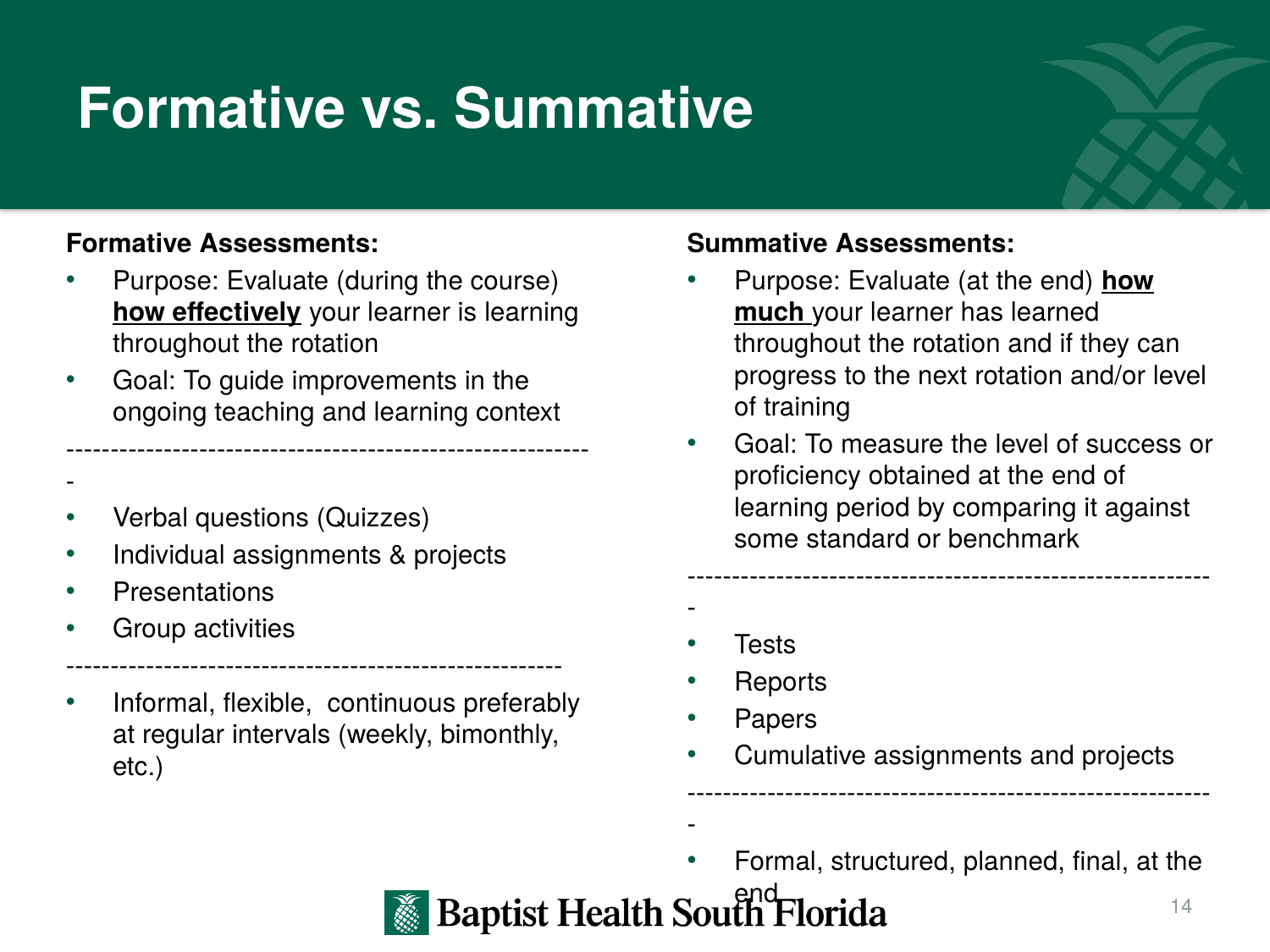

# Formative vs. Summative
Formative Assessments:
Purpose: Evaluate (during the course) how effectively your learner is learning throughout the rotation
Goal: To guide improvements in the ongoing teaching and learning context
------------------------------------------------------------
Verbal questions (Quizzes)
Individual assignments & projects
Presentations
Group activities
--------------------------------------------------------
Informal, flexible,  continuous preferably at regular intervals (weekly, bimonthly, etc.)
Summative Assessments:
Purpose: Evaluate (at the end) how much your learner has learned throughout the rotation and if they can progress to the next rotation and/or level of training
Goal: To measure the level of success or proficiency obtained at the end of learning period by comparing it against some standard or benchmark
------------------------------------------------------------
Tests
Reports
Papers
Cumulative assignments and projects
------------------------------------------------------------
Formal, structured, planned, final, at the end
14